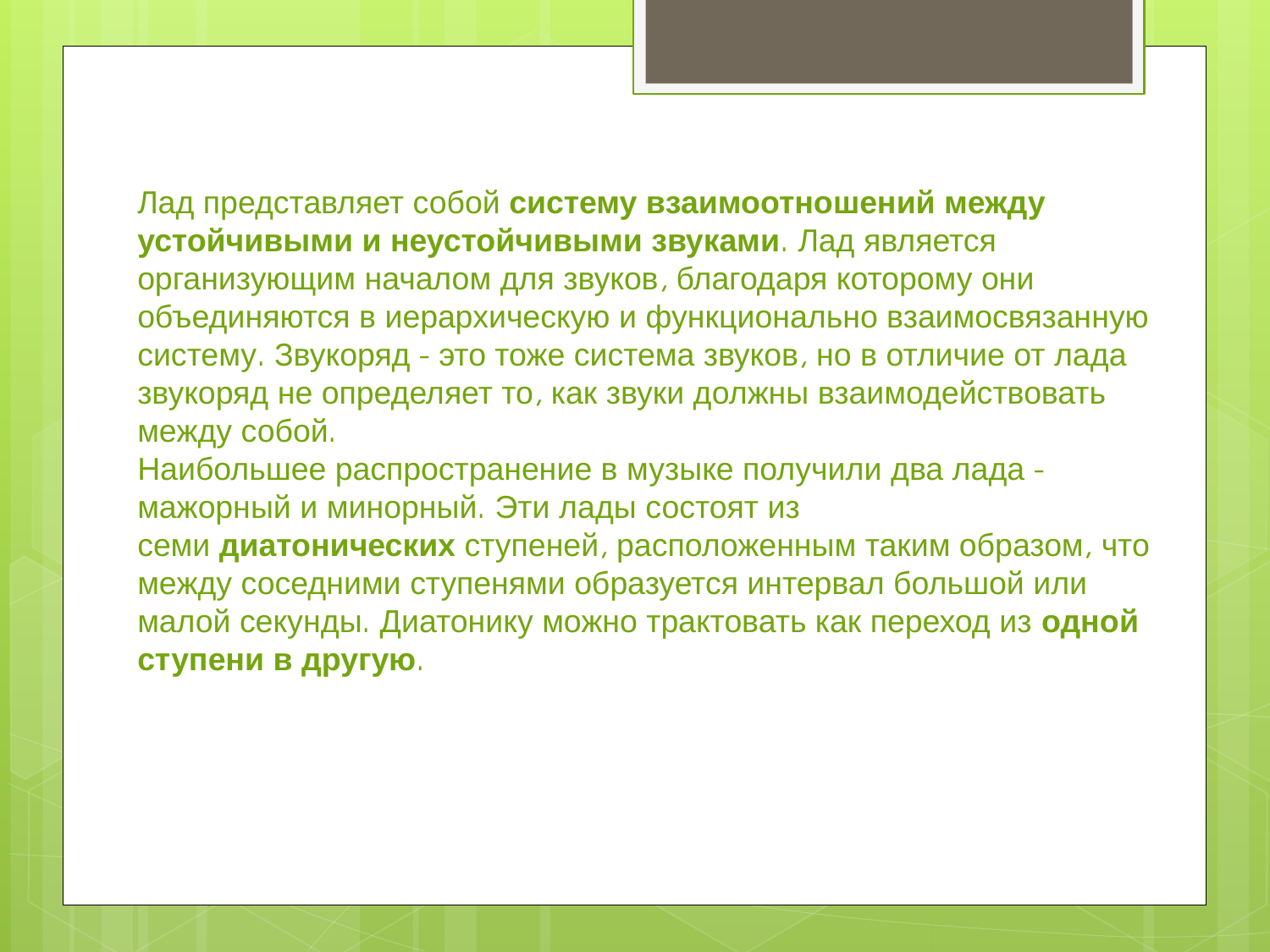

Лад представляет собой систему взаимоотношений между устойчивыми и неустойчивыми звуками. Лад является организующим началом для звуков, благодаря которому они объединяются в иерархическую и функционально взаимосвязанную систему. Звукоряд - это тоже система звуков, но в отличие от лада звукоряд не определяет то, как звуки должны взаимодействовать между собой.
Наибольшее распространение в музыке получили два лада - мажорный и минорный. Эти лады состоят из семи диатонических ступеней, расположенным таким образом, что между соседними ступенями образуется интервал большой или малой секунды. Диатонику можно трактовать как переход из одной ступени в другую.